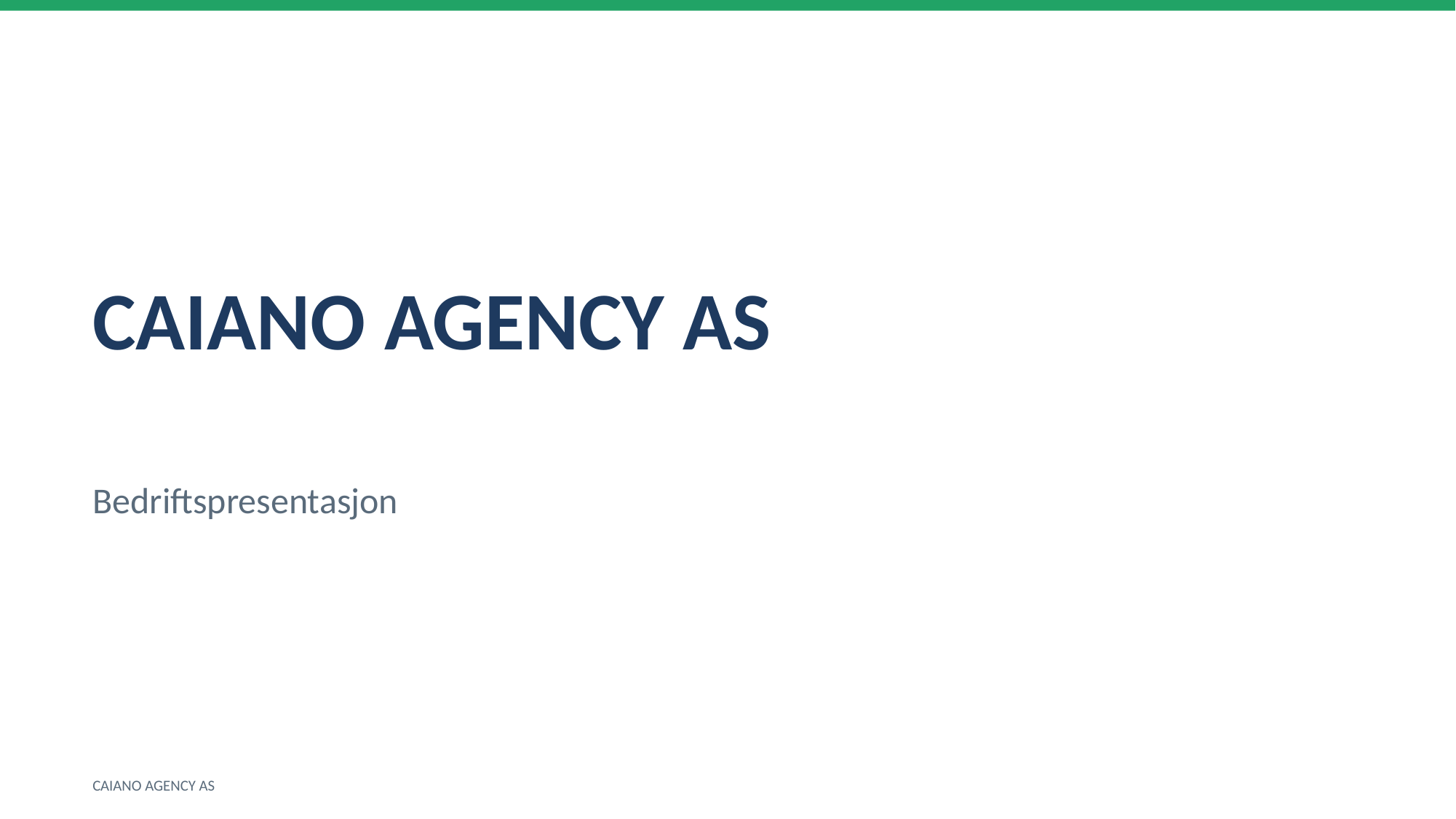

CAIANO AGENCY AS
Bedriftspresentasjon
CAIANO AGENCY AS